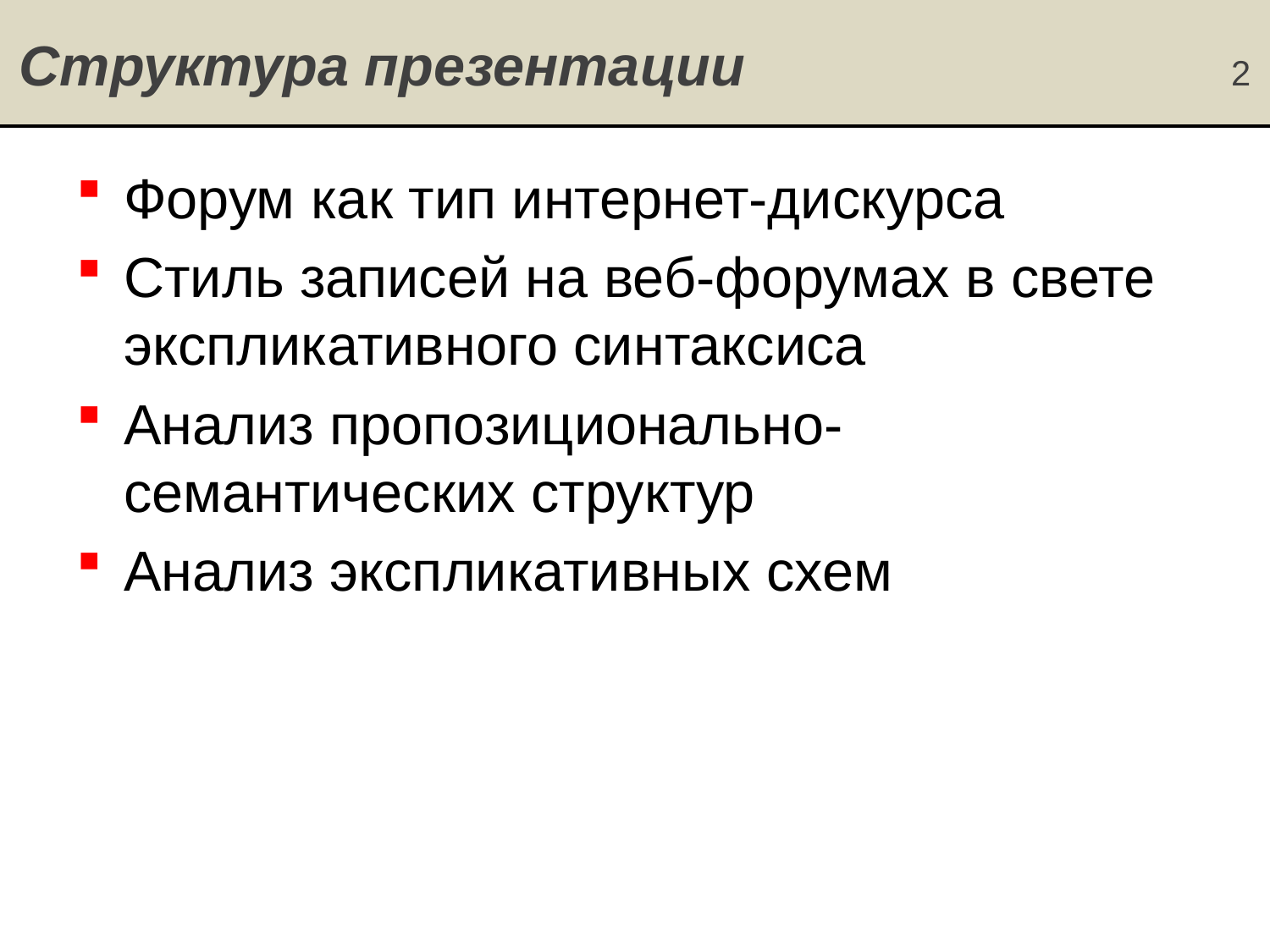

# Структура презентации                               2
Форум как тип интернет-дискурса
Стиль записей на веб-форумах в свете экспликативного синтаксиса
Анализ пропозиционально-семантических структур
Анализ экспликативных схем